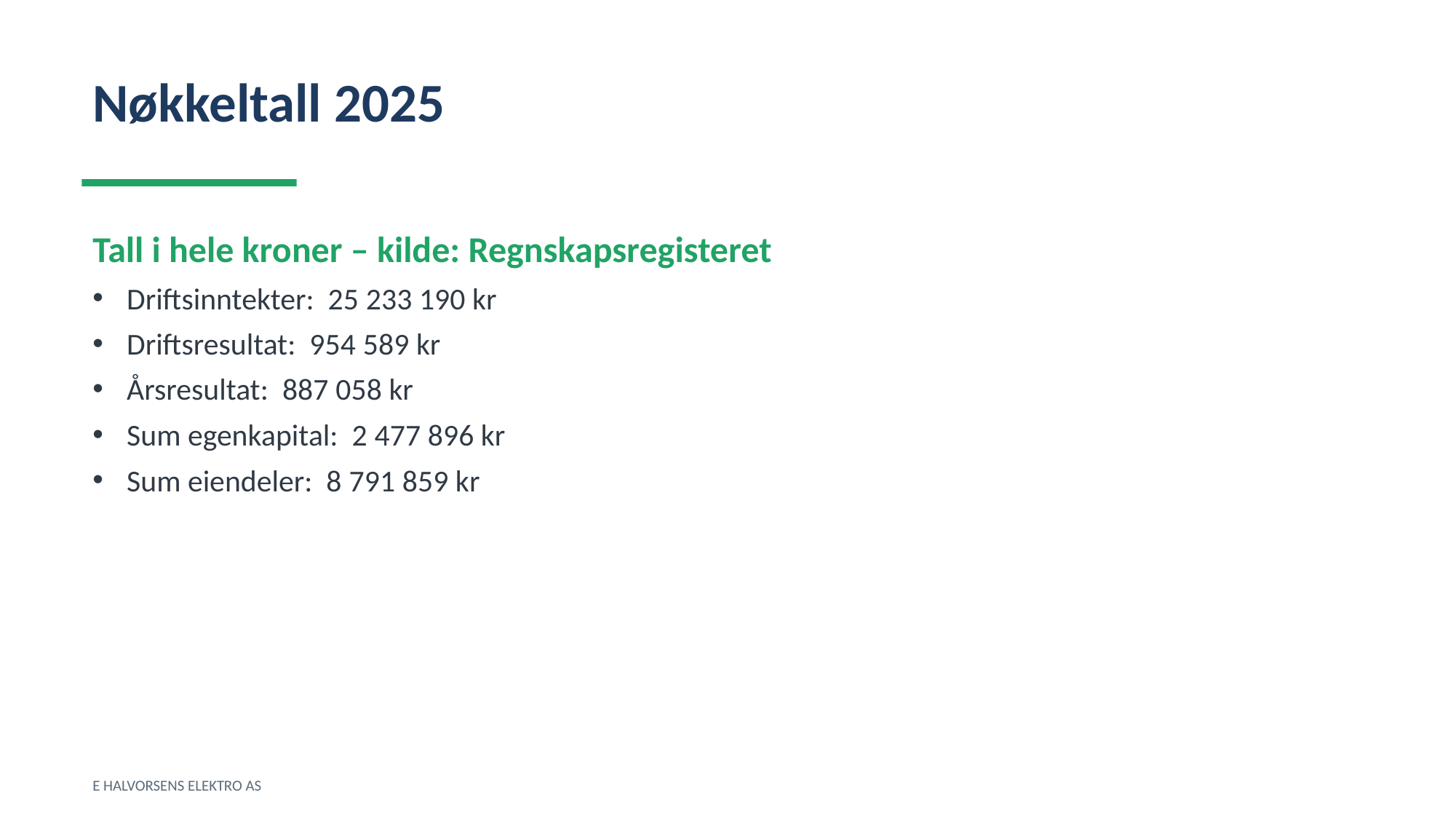

Nøkkeltall 2025

Tall i hele kroner – kilde: Regnskapsregisteret
Driftsinntekter:  25 233 190 kr
Driftsresultat:  954 589 kr
Årsresultat:  887 058 kr
Sum egenkapital:  2 477 896 kr
Sum eiendeler:  8 791 859 kr
E HALVORSENS ELEKTRO AS